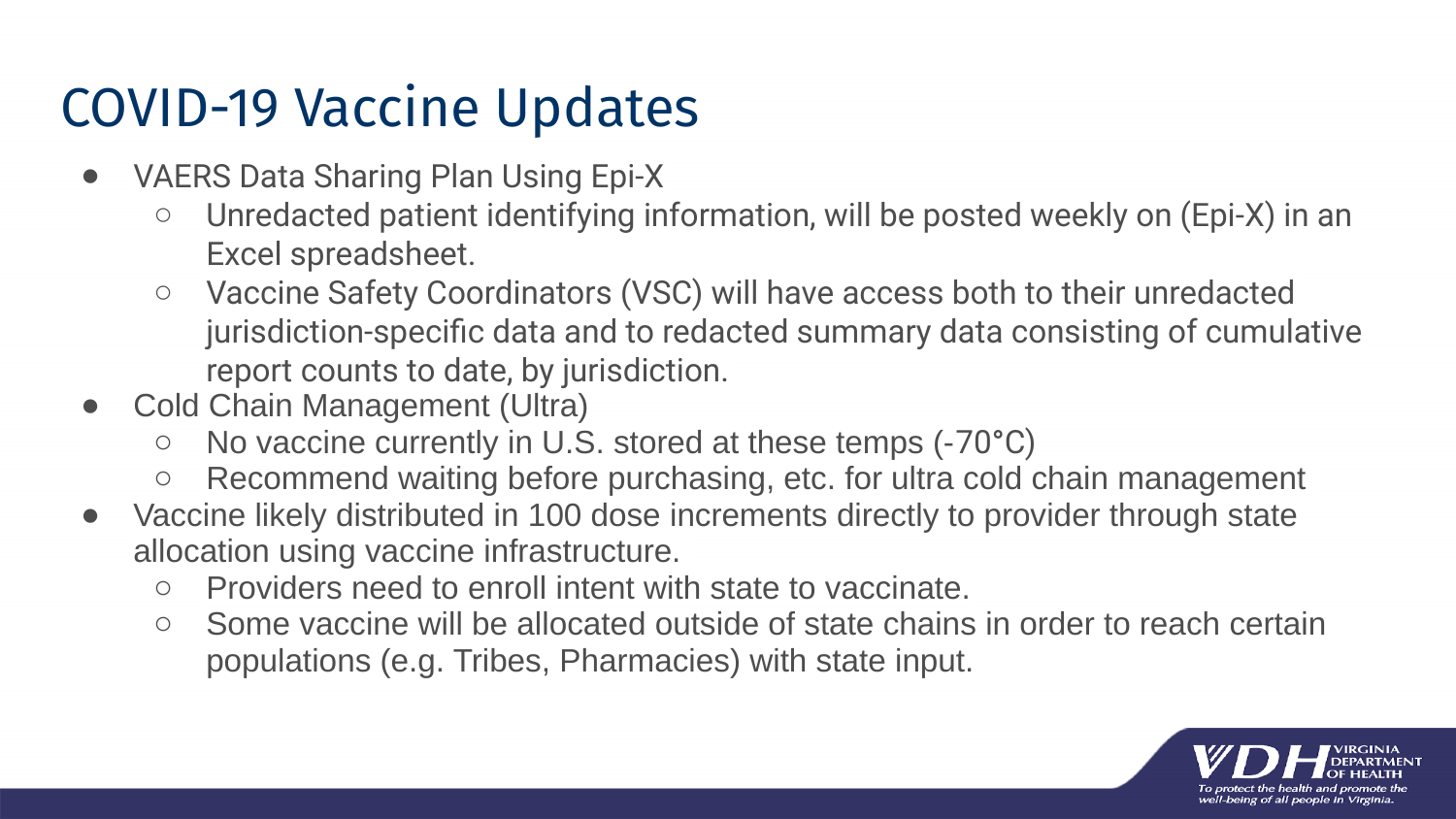

# COVID-19 Vaccine Updates
VAERS Data Sharing Plan Using Epi-X
Unredacted patient identifying information, will be posted weekly on (Epi-X) in an Excel spreadsheet.
Vaccine Safety Coordinators (VSC) will have access both to their unredacted jurisdiction-specific data and to redacted summary data consisting of cumulative report counts to date, by jurisdiction.
Cold Chain Management (Ultra)
No vaccine currently in U.S. stored at these temps (-70°C)
Recommend waiting before purchasing, etc. for ultra cold chain management
Vaccine likely distributed in 100 dose increments directly to provider through state allocation using vaccine infrastructure.
Providers need to enroll intent with state to vaccinate.
Some vaccine will be allocated outside of state chains in order to reach certain populations (e.g. Tribes, Pharmacies) with state input.